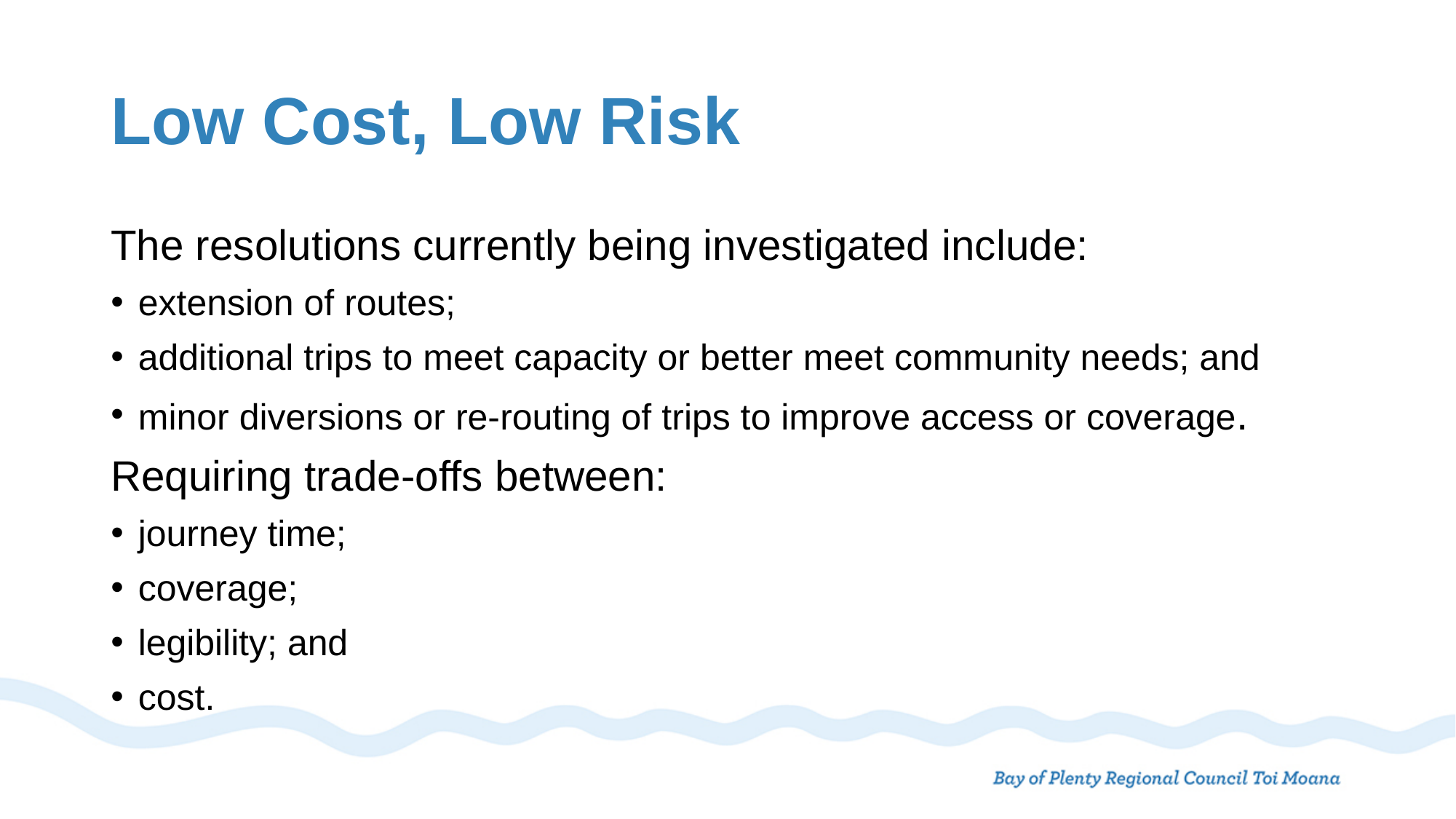

# Low Cost, Low Risk
The resolutions currently being investigated include:
extension of routes;
additional trips to meet capacity or better meet community needs; and
minor diversions or re-routing of trips to improve access or coverage.
Requiring trade-offs between:
journey time;
coverage;
legibility; and
cost.